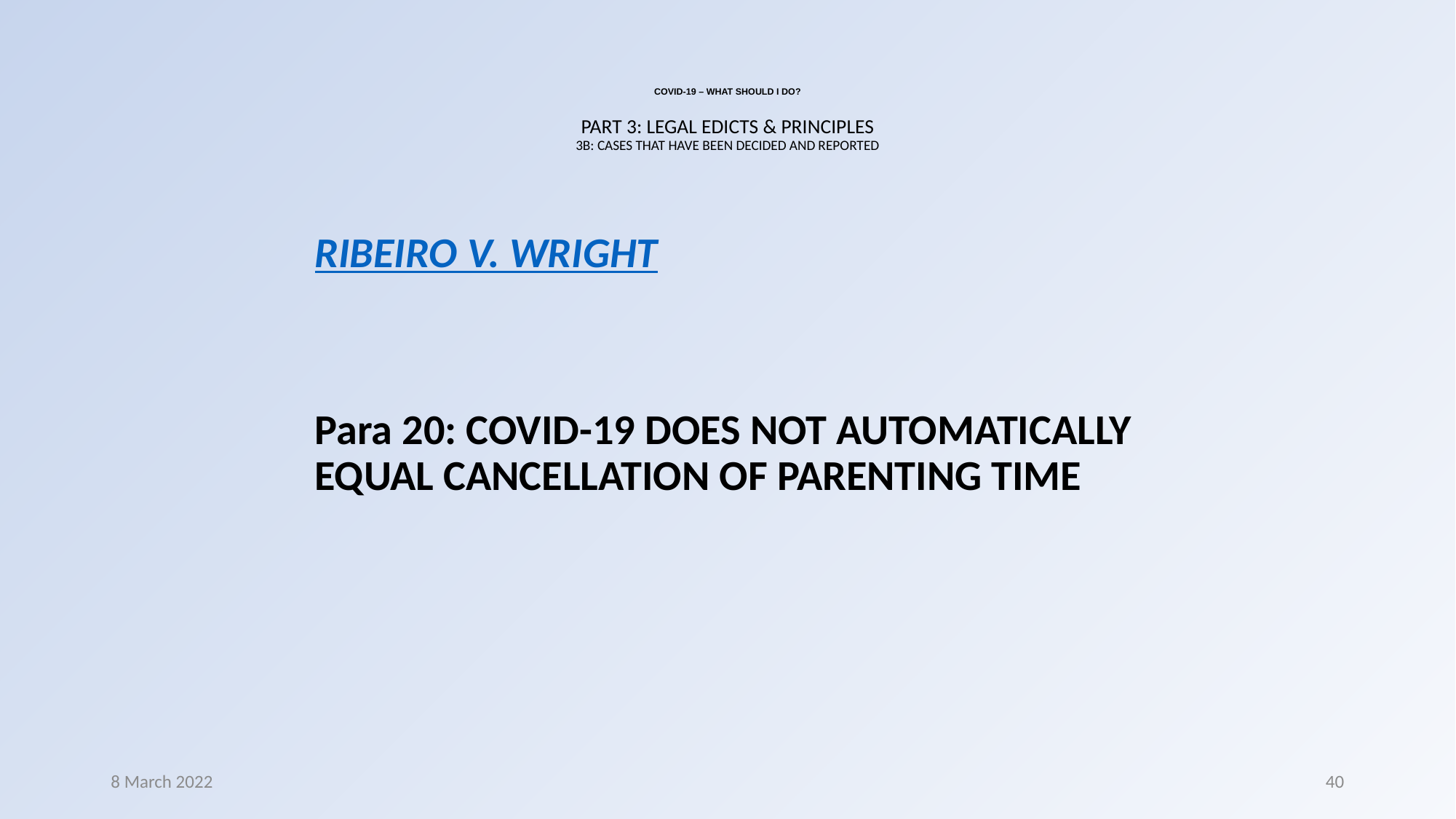

# COVID-19 – WHAT SHOULD I DO? PART 3: LEGAL EDICTS & PRINCIPLES 3B: CASES THAT HAVE BEEN DECIDED AND REPORTED
RIBEIRO V. WRIGHT

Para 20: COVID-19 DOES NOT AUTOMATICALLY EQUAL CANCELLATION OF PARENTING TIME

8 March 2022
40